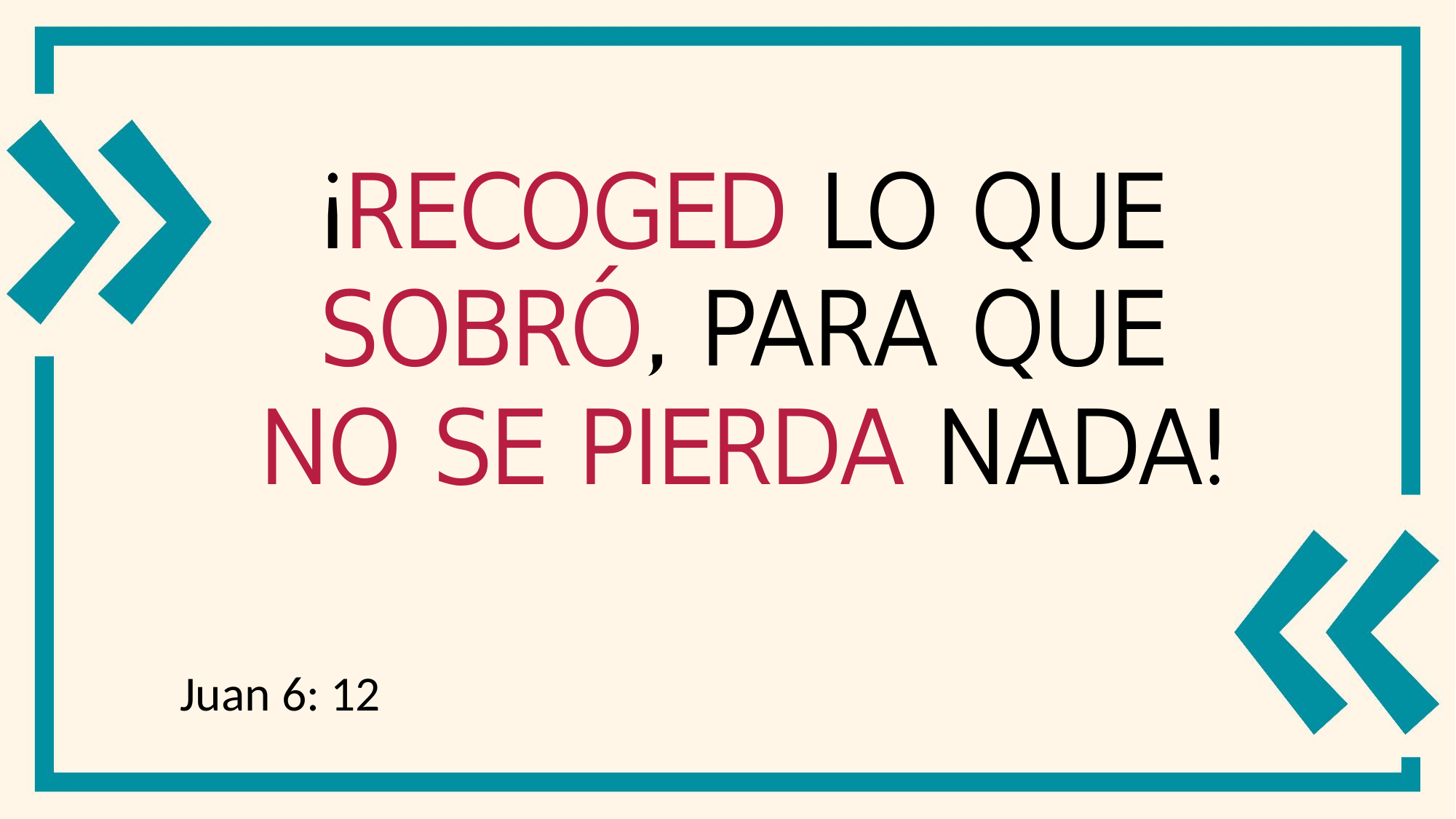

# ¡Recoged lo que sobró, para que no se pierda nada!
Juan 6: 12